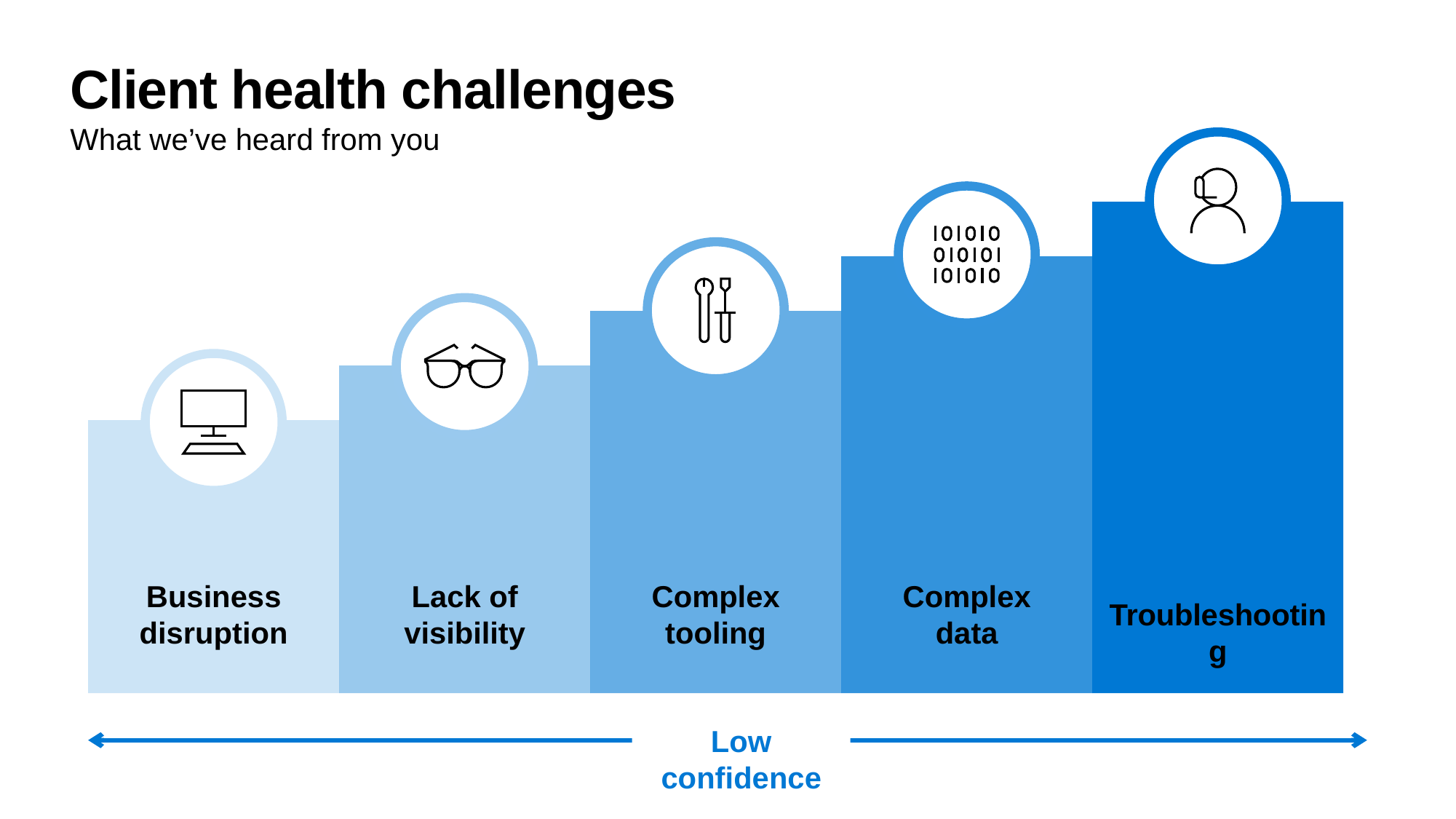

Client health challenges
What we’ve heard from you

Troubleshooting

Complex data

Complex tooling

Lack of visibility

Business disruption
Low confidence